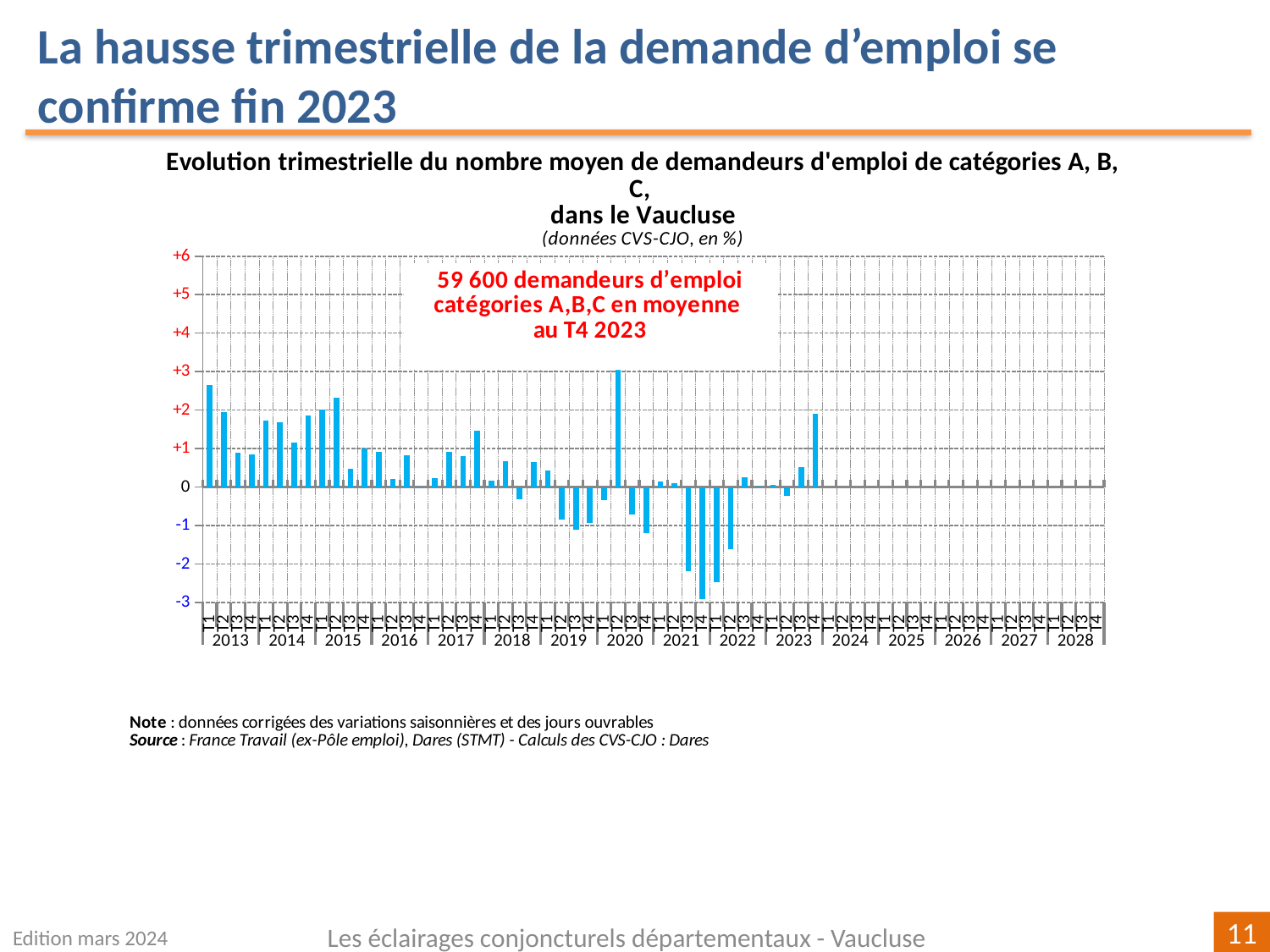

La hausse trimestrielle de la demande d’emploi se confirme fin 2023

[unsupported chart]

Edition mars 2024
Les éclairages conjoncturels départementaux - Vaucluse
11